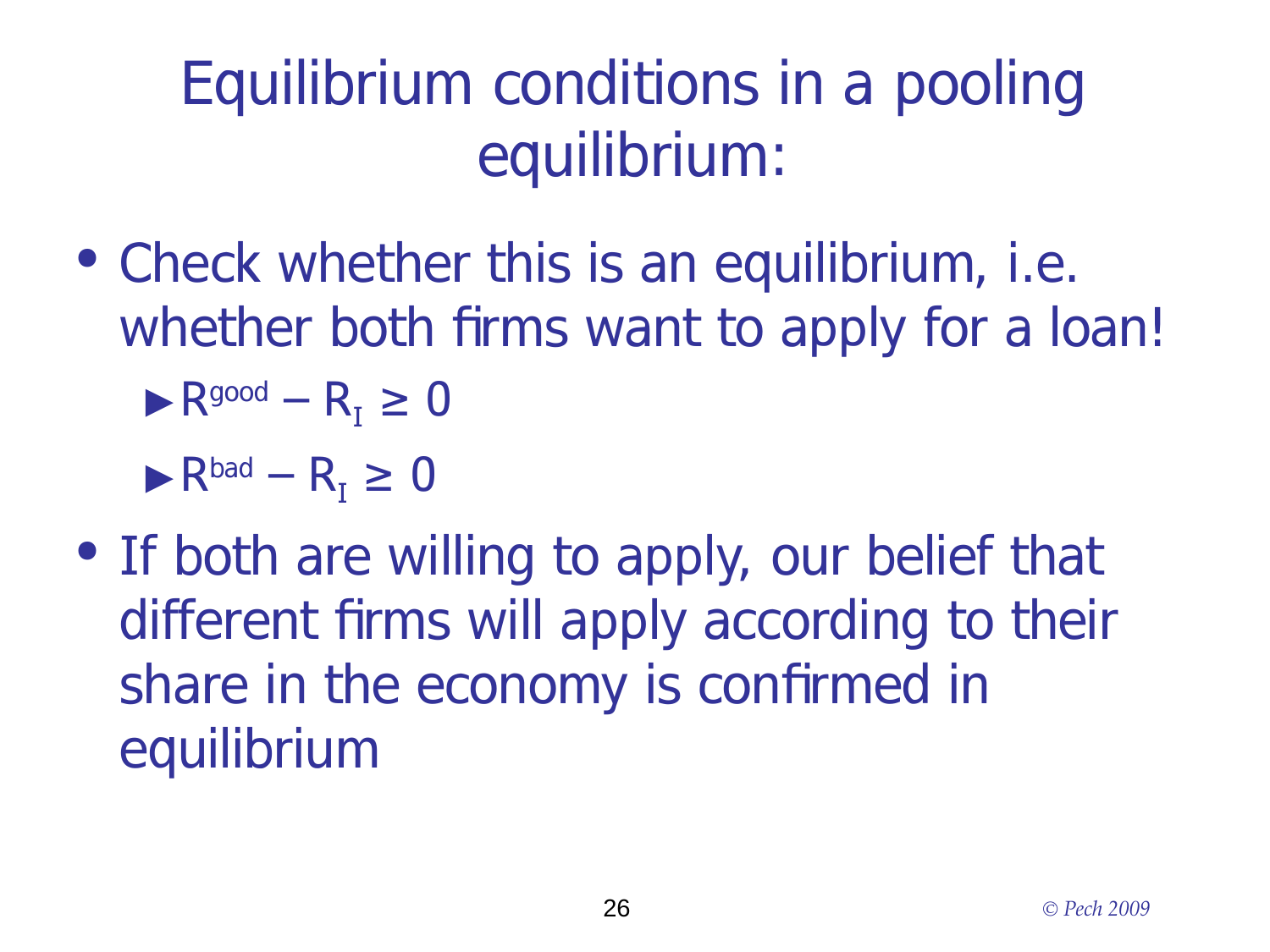

# Equilibrium conditions in a pooling equilibrium:
Check whether this is an equilibrium, i.e. whether both firms want to apply for a loan!
Rgood – RI ≥ 0
Rbad – RI ≥ 0
If both are willing to apply, our belief that different firms will apply according to their share in the economy is confirmed in equilibrium

26